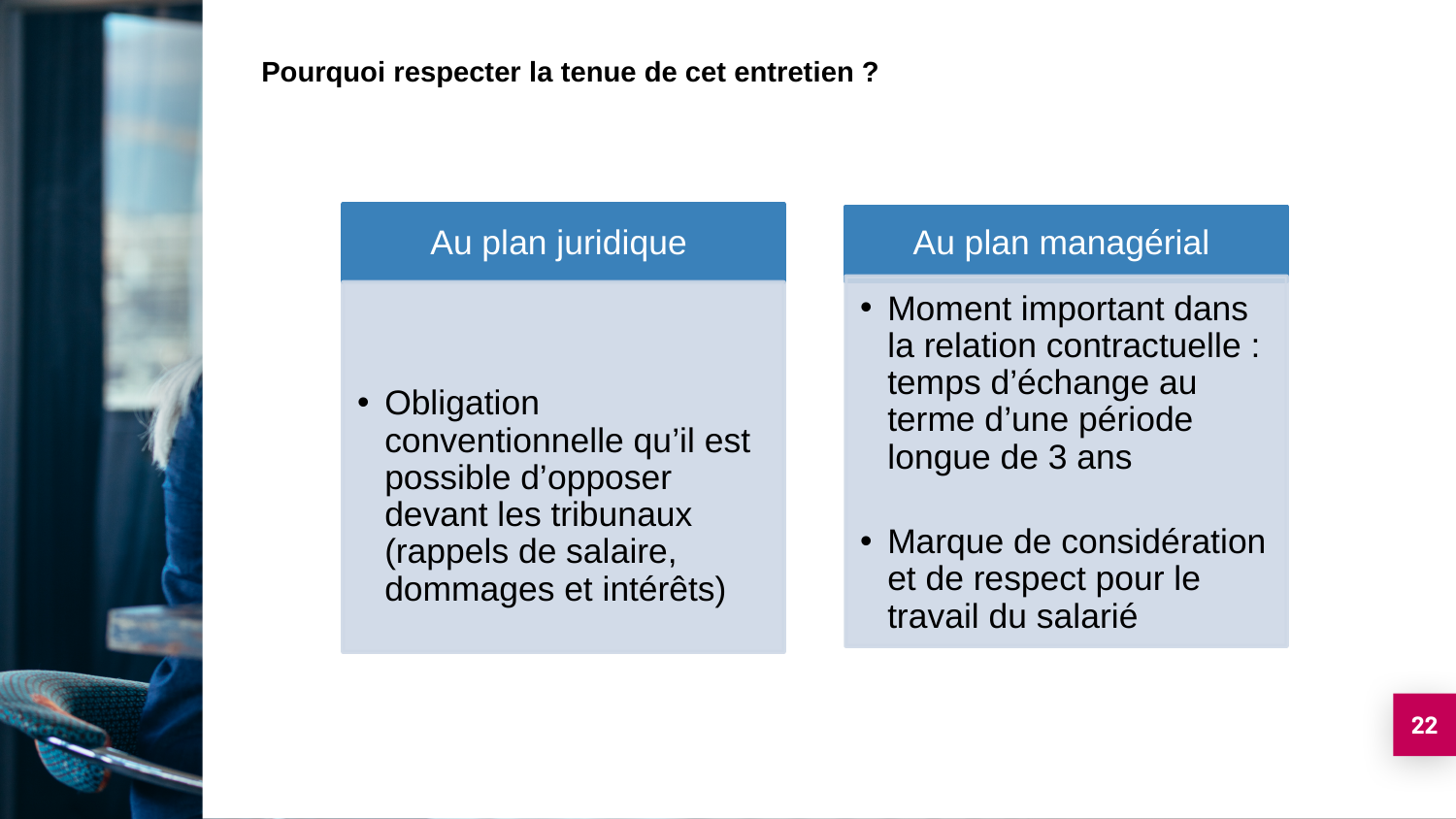

Pourquoi respecter la tenue de cet entretien ?
Au plan juridique

Obligation conventionnelle qu’il est possible d’opposer devant les tribunaux (rappels de salaire, dommages et intérêts)
Au plan managérial
Moment important dans la relation contractuelle : temps d’échange au terme d’une période longue de 3 ans

Marque de considération et de respect pour le travail du salarié
22